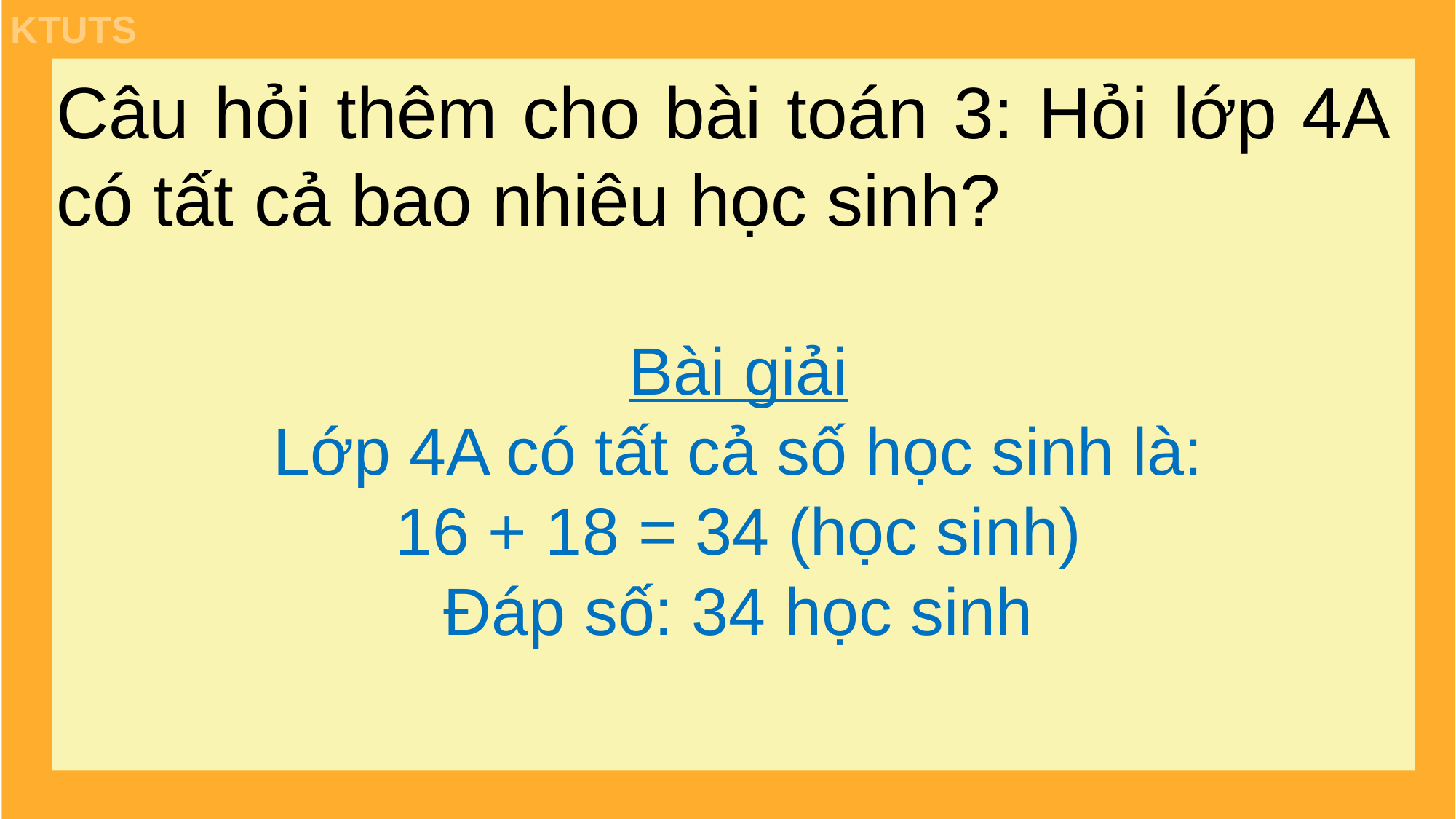

Câu hỏi thêm cho bài toán 3: Hỏi lớp 4A có tất cả bao nhiêu học sinh?
Bài giải
Lớp 4A có tất cả số học sinh là:
16 + 18 = 34 (học sinh)
Đáp số: 34 học sinh